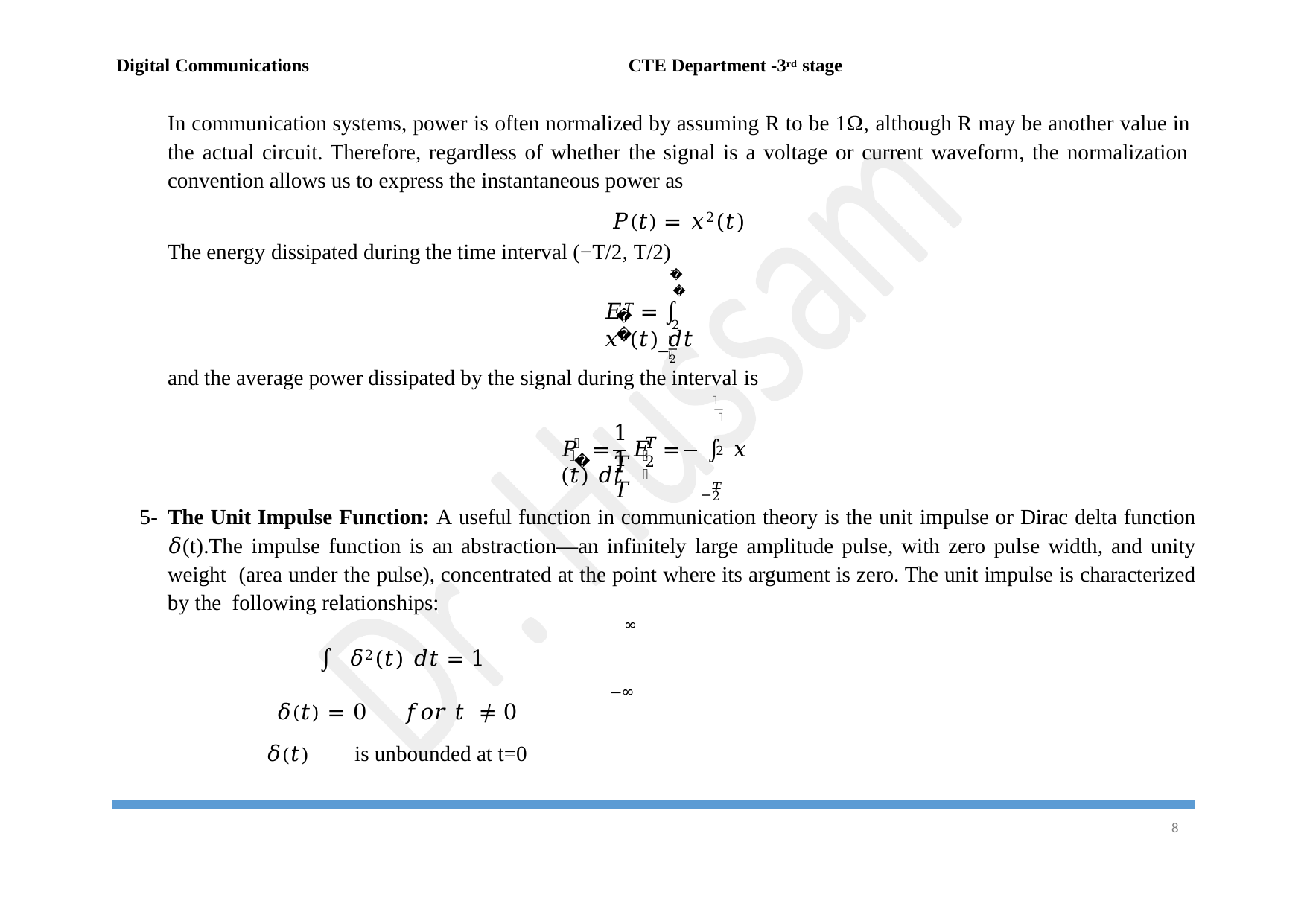

Digital Communications	CTE Department -3rd stage

In communication systems, power is often normalized by assuming R to be 1Ω, although R may be another value in  the actual circuit. Therefore, regardless of whether the signal is a voltage or current waveform, the normalization  convention allows us to express the instantaneous power as
𝑃(𝑡) = 𝑥2(𝑡)
The energy dissipated during the time interval (−T/2, T/2)
𝑇  2

𝐸𝑇 = ∫ 𝑥2(𝑡) 𝑑𝑡
𝑥
𝑇
−2

and the average power dissipated by the signal during the interval is
𝑇  2

1	1
𝑇
𝑇	2
𝑃	=	𝐸	=	∫ 𝑥 (𝑡) 𝑑𝑡
𝑥
𝑥
𝑇	𝑇

−𝑇
2
5- The Unit Impulse Function: A useful function in communication theory is the unit impulse or Dirac delta function
𝛿(t).The impulse function is an abstraction—an infinitely large amplitude pulse, with zero pulse width, and unity weight  (area under the pulse), concentrated at the point where its argument is zero. The unit impulse is characterized by the  following relationships:
∞
∫ 𝛿2(𝑡) 𝑑𝑡 = 1
−∞
𝛿(𝑡) = 0	𝑓𝑜𝑟 𝑡  ≠ 0
𝛿(𝑡)	is unbounded at t=0

8